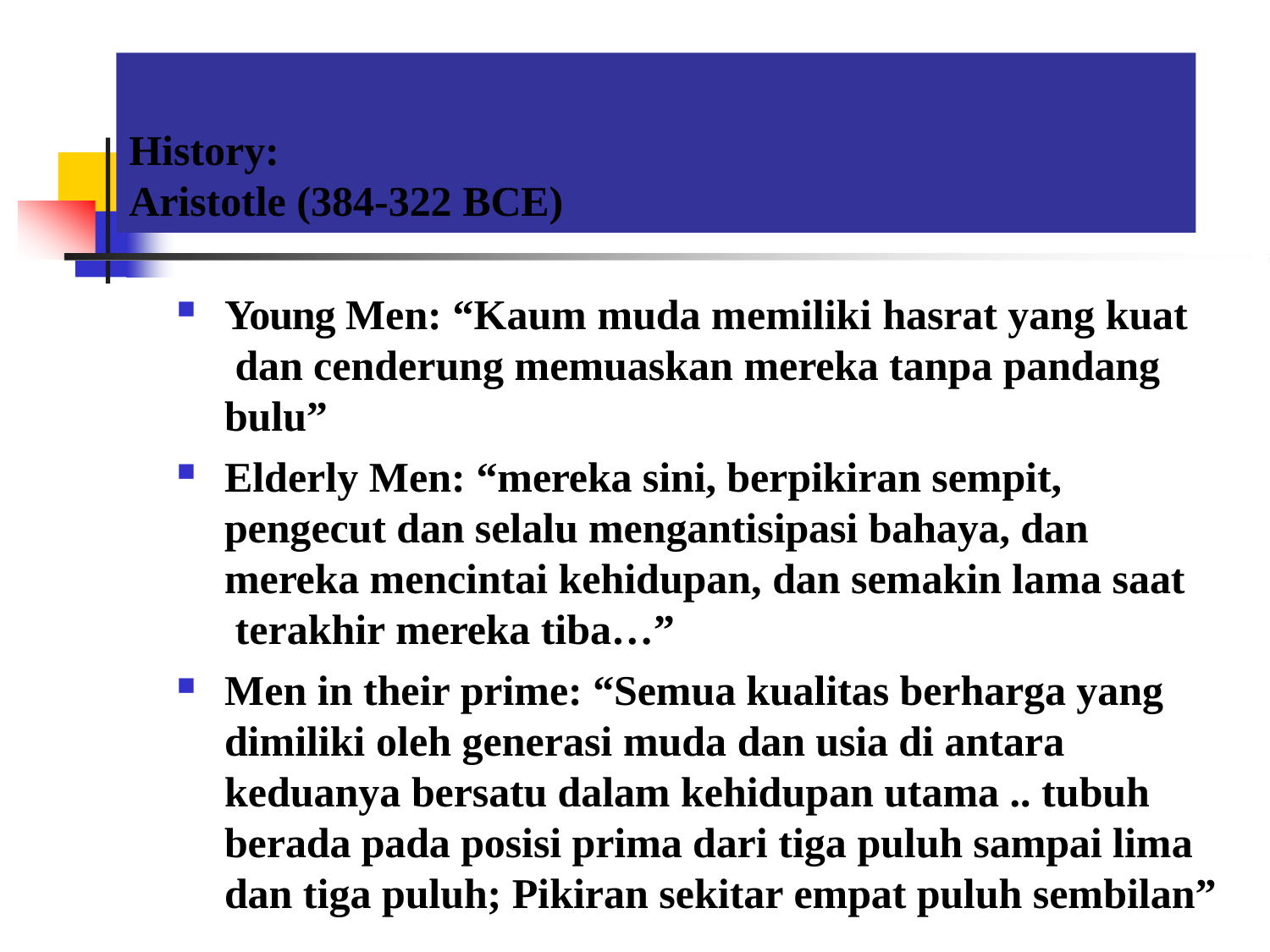

History:
Aristotle (384-322 BCE)

Young Men: “Kaum muda memiliki hasrat yang kuat  dan cenderung memuaskan mereka tanpa pandang  bulu”
Elderly Men: “mereka sini, berpikiran sempit,  pengecut dan selalu mengantisipasi bahaya, dan  mereka mencintai kehidupan, dan semakin lama saat  terakhir mereka tiba…”
Men in their prime: “Semua kualitas berharga yang  dimiliki oleh generasi muda dan usia di antara  keduanya bersatu dalam kehidupan utama .. tubuh  berada pada posisi prima dari tiga puluh sampai lima  dan tiga puluh; Pikiran sekitar empat puluh sembilan”